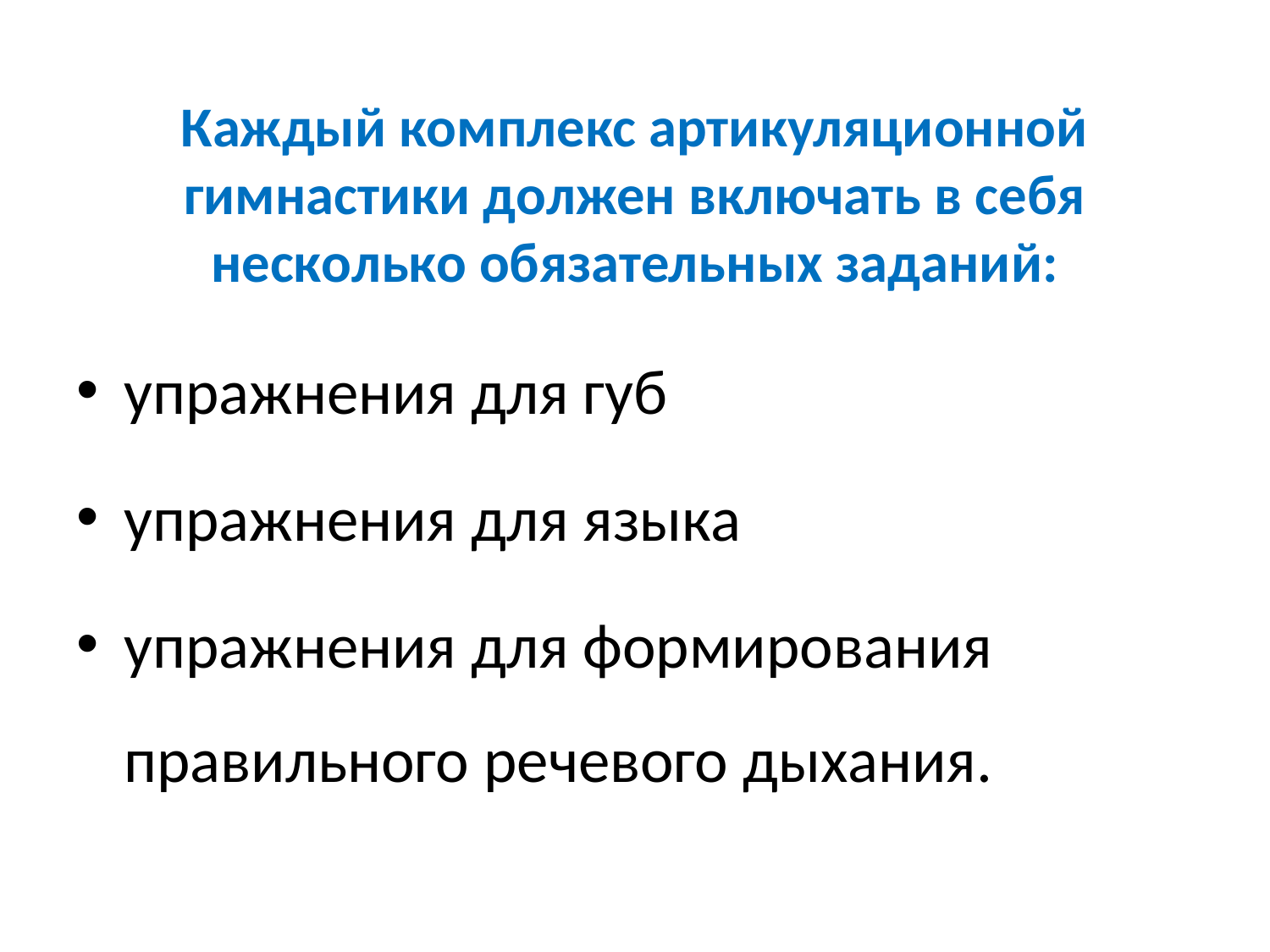

# Каждый комплекс артикуляционной гимнастики должен включать в себя несколько обязательных заданий:
упражнения для губ
упражнения для языка
упражнения для формирования правильного речевого дыхания.